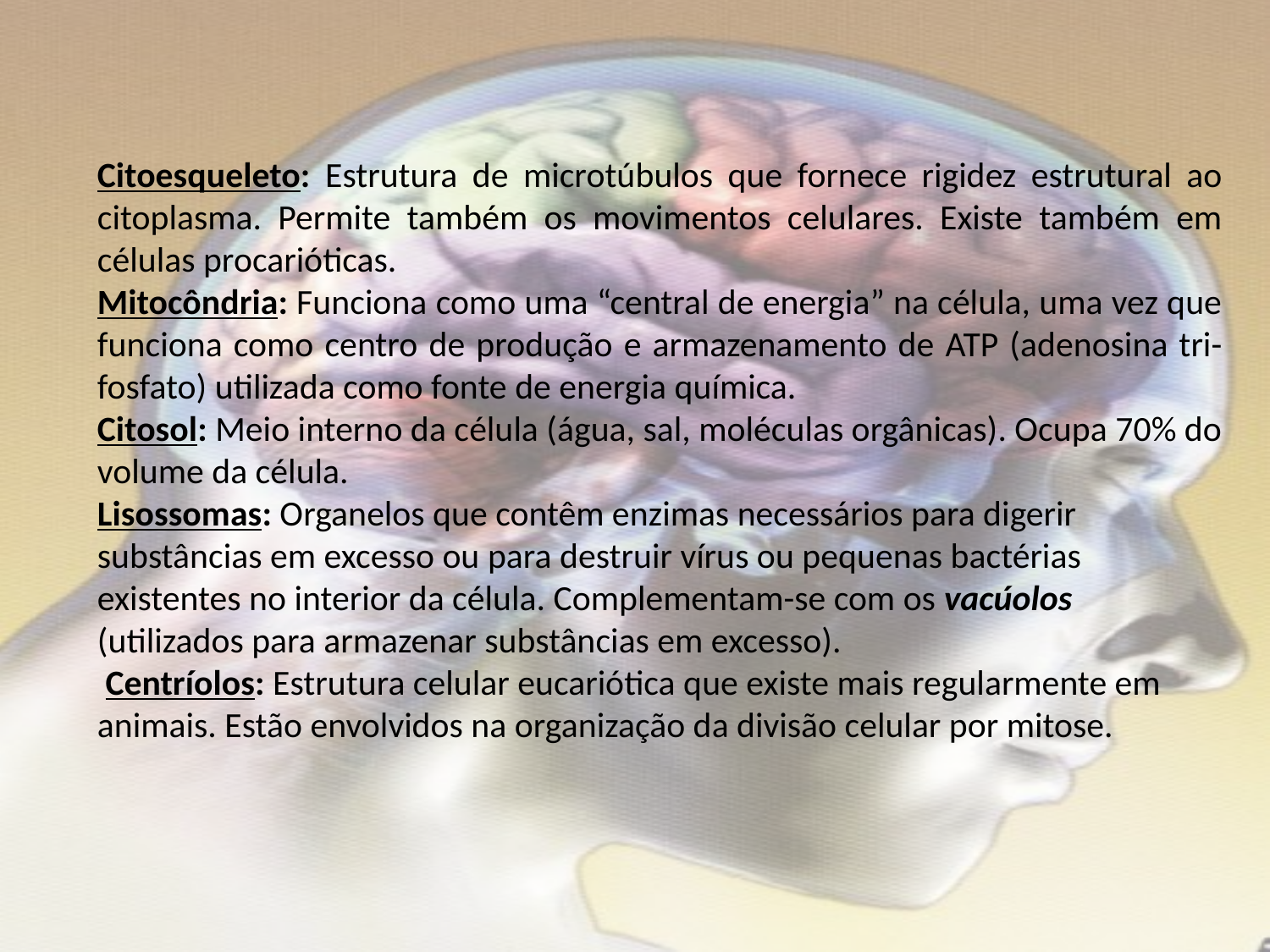

Citoesqueleto: Estrutura de microtúbulos que fornece rigidez estrutural ao citoplasma. Permite também os movimentos celulares. Existe também em células procarióticas.
Mitocôndria: Funciona como uma “central de energia” na célula, uma vez que funciona como centro de produção e armazenamento de ATP (adenosina tri-fosfato) utilizada como fonte de energia química.
Citosol: Meio interno da célula (água, sal, moléculas orgânicas). Ocupa 70% do volume da célula.
Lisossomas: Organelos que contêm enzimas necessários para digerir substâncias em excesso ou para destruir vírus ou pequenas bactérias existentes no interior da célula. Complementam-se com os vacúolos (utilizados para armazenar substâncias em excesso).
 Centríolos: Estrutura celular eucariótica que existe mais regularmente em animais. Estão envolvidos na organização da divisão celular por mitose.